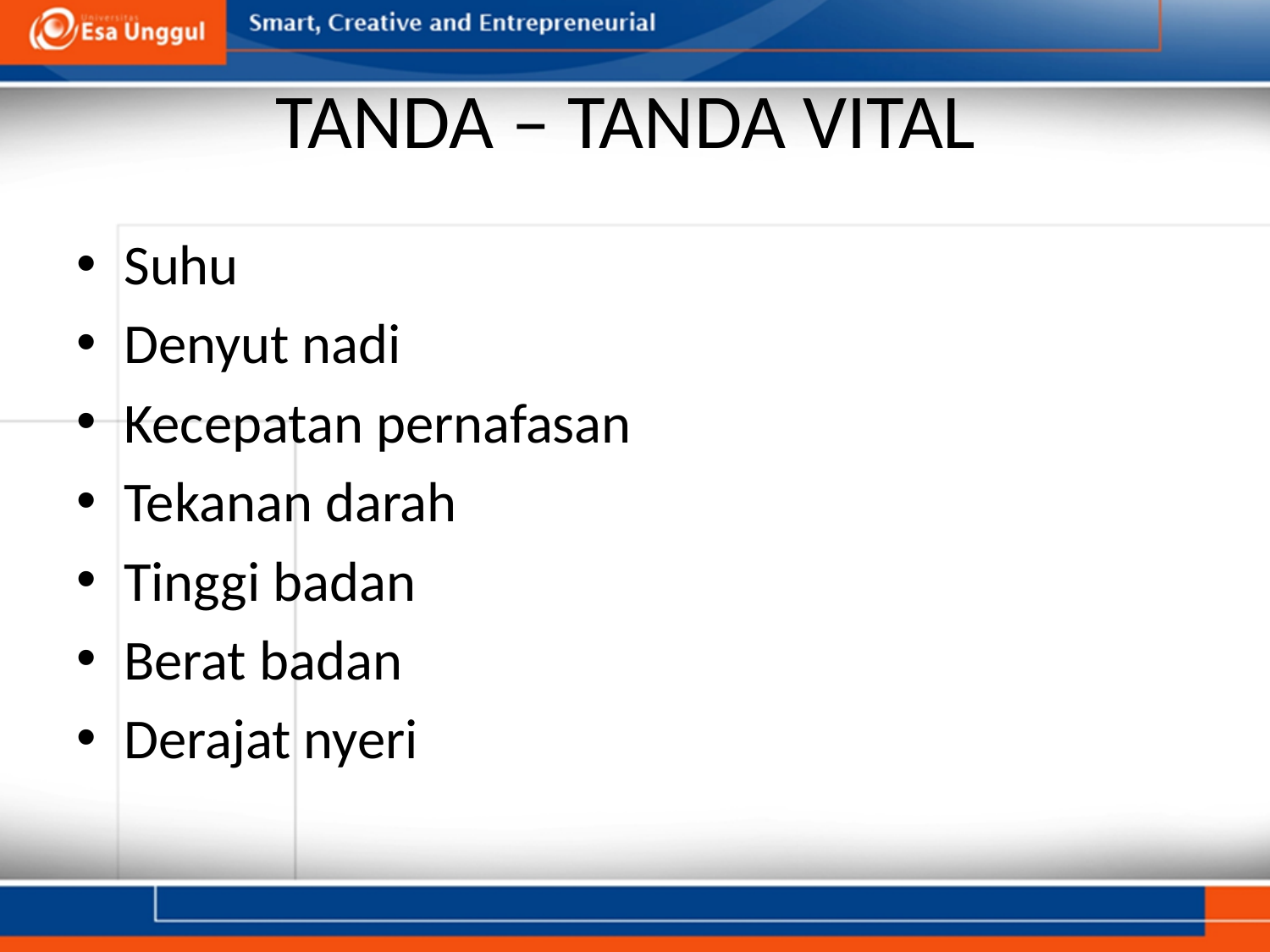

# TANDA – TANDA VITAL
Suhu
Denyut nadi
Kecepatan pernafasan
Tekanan darah
Tinggi badan
Berat badan
Derajat nyeri